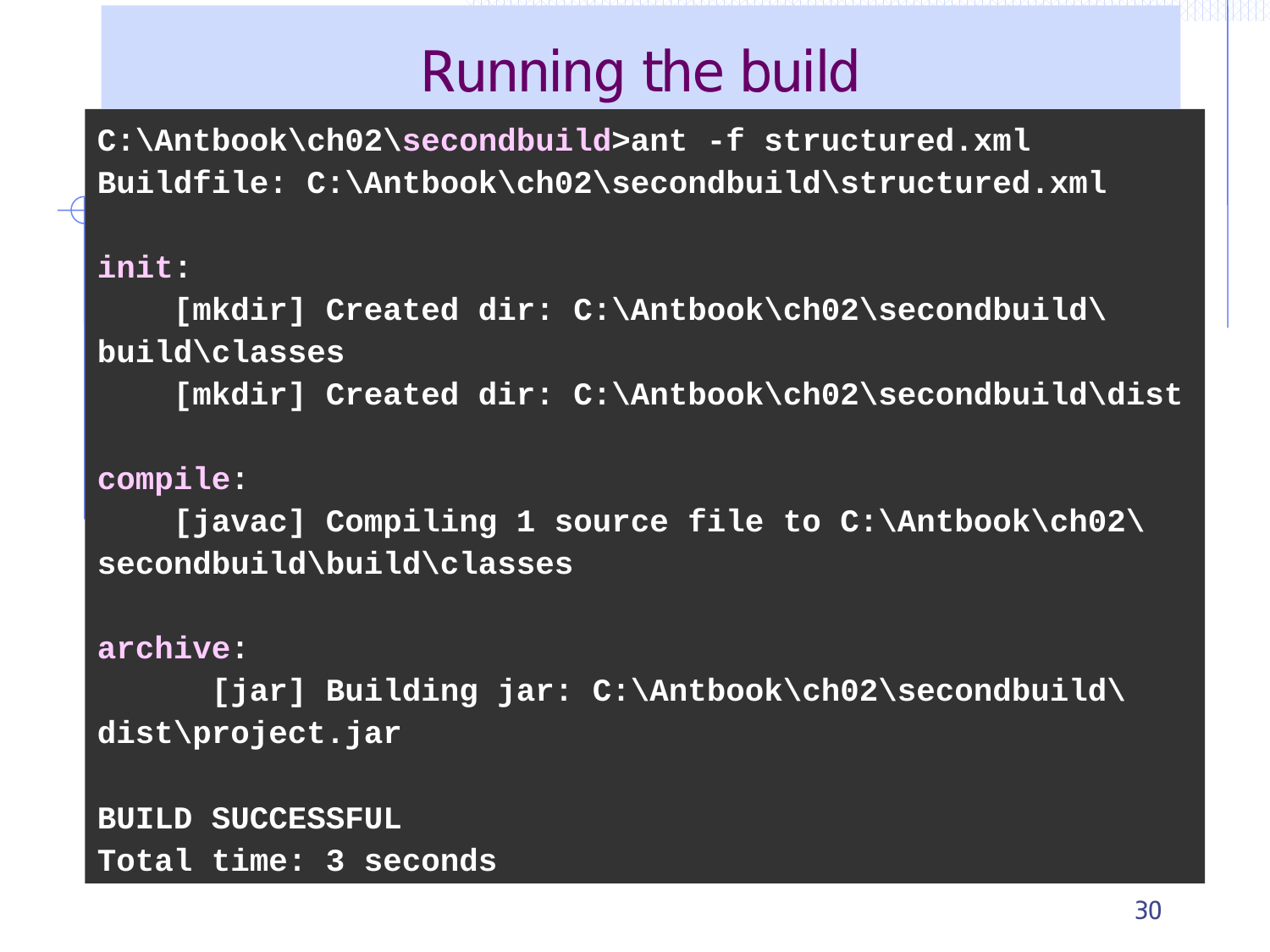

# Running the build
C:\Antbook\ch02\secondbuild>ant -f structured.xml
Buildfile: C:\Antbook\ch02\secondbuild\structured.xml

init:
    [mkdir] Created dir: C:\Antbook\ch02\secondbuild\build\classes
    [mkdir] Created dir: C:\Antbook\ch02\secondbuild\dist

compile:
    [javac] Compiling 1 source file to C:\Antbook\ch02\secondbuild\build\classes

archive:
      [jar] Building jar: C:\Antbook\ch02\secondbuild\dist\project.jar

BUILD SUCCESSFUL
Total time: 3 seconds
30